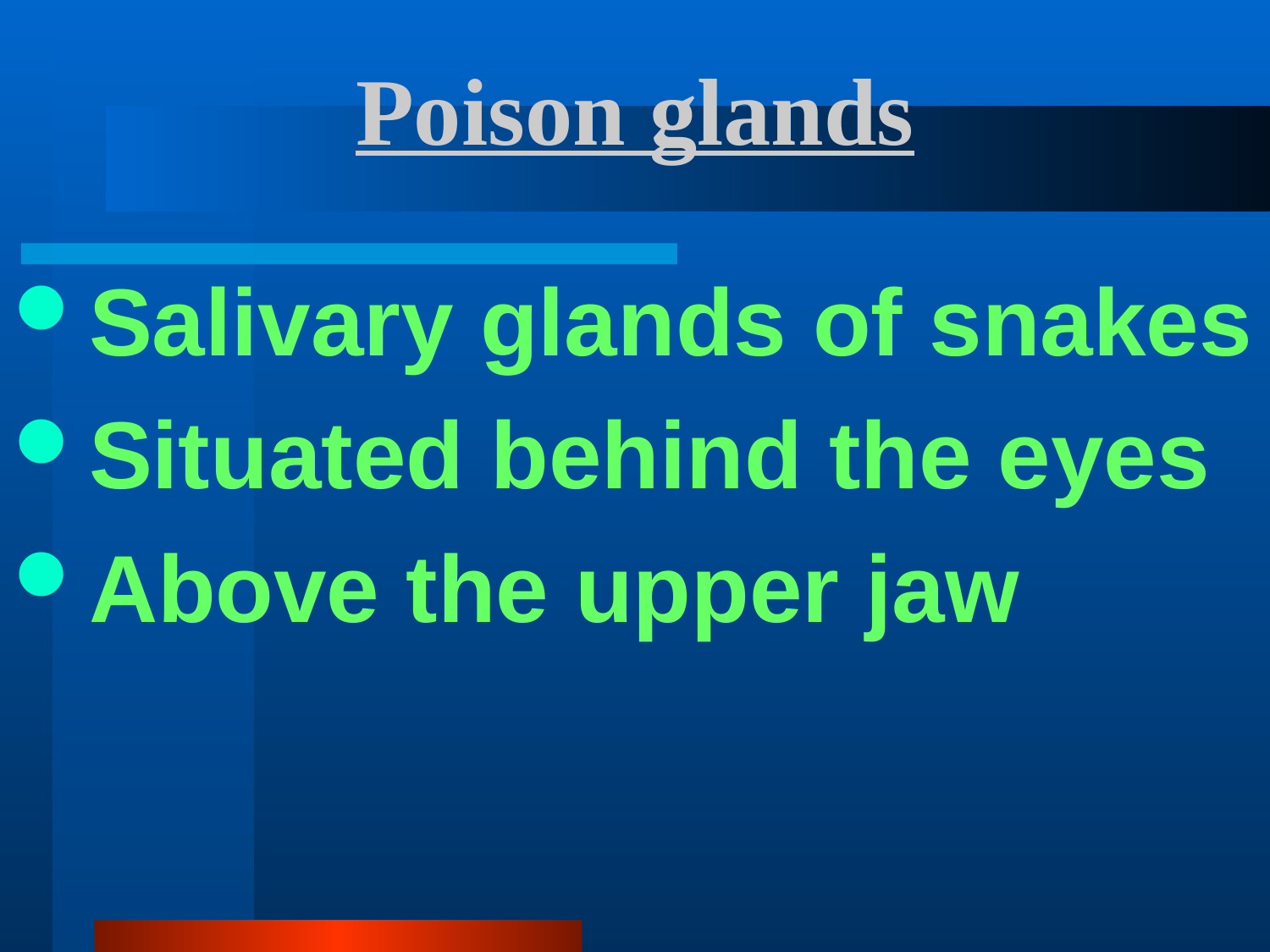

# Poison glands
Salivary glands of snakes
Situated behind the eyes
Above the upper jaw